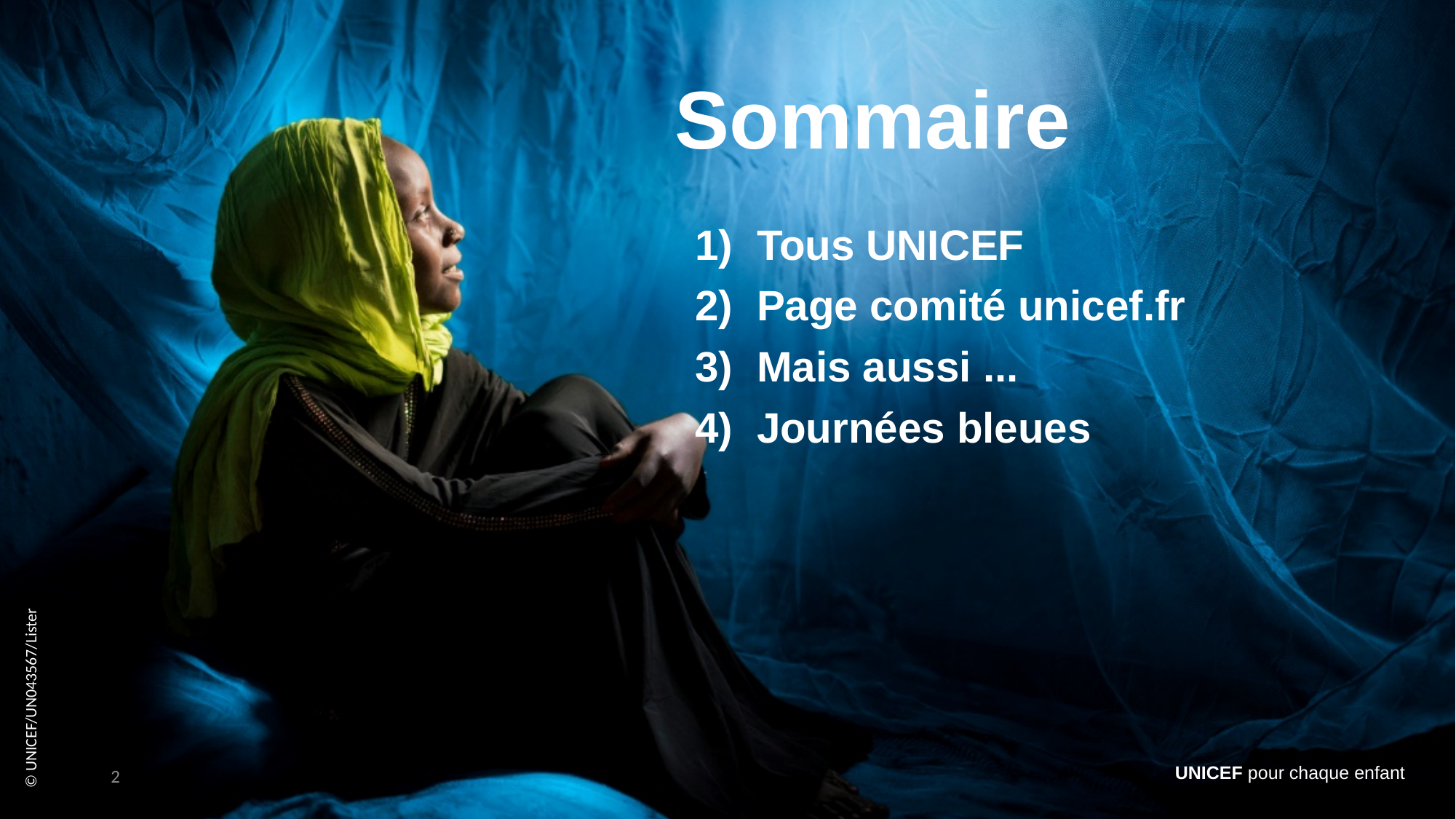

# Sommaire
Tous UNICEF
Page comité unicef.fr
Mais aussi ...
Journées bleues
2